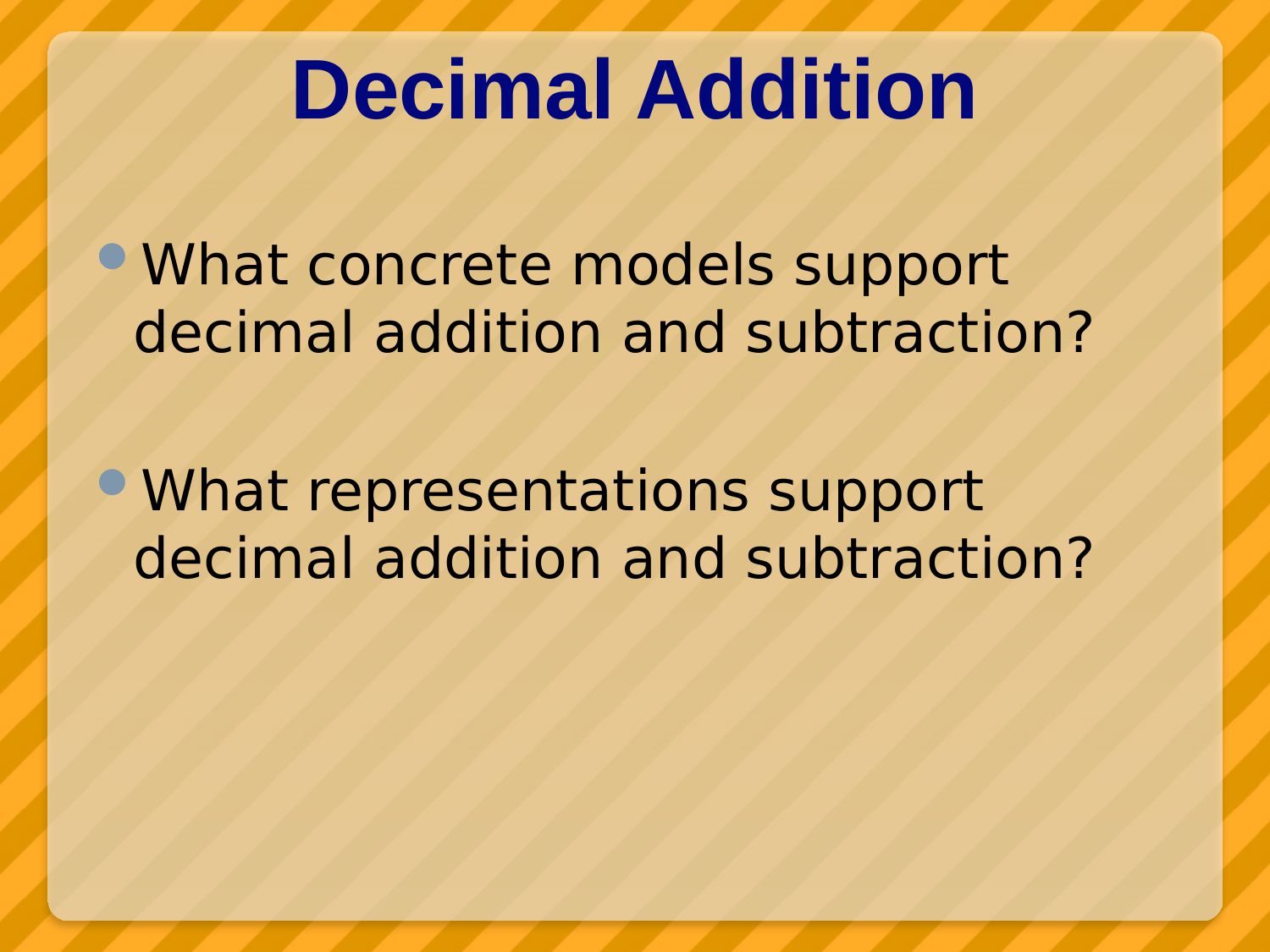

# Decimal Addition
What concrete models support decimal addition and subtraction?

What representations support decimal addition and subtraction?